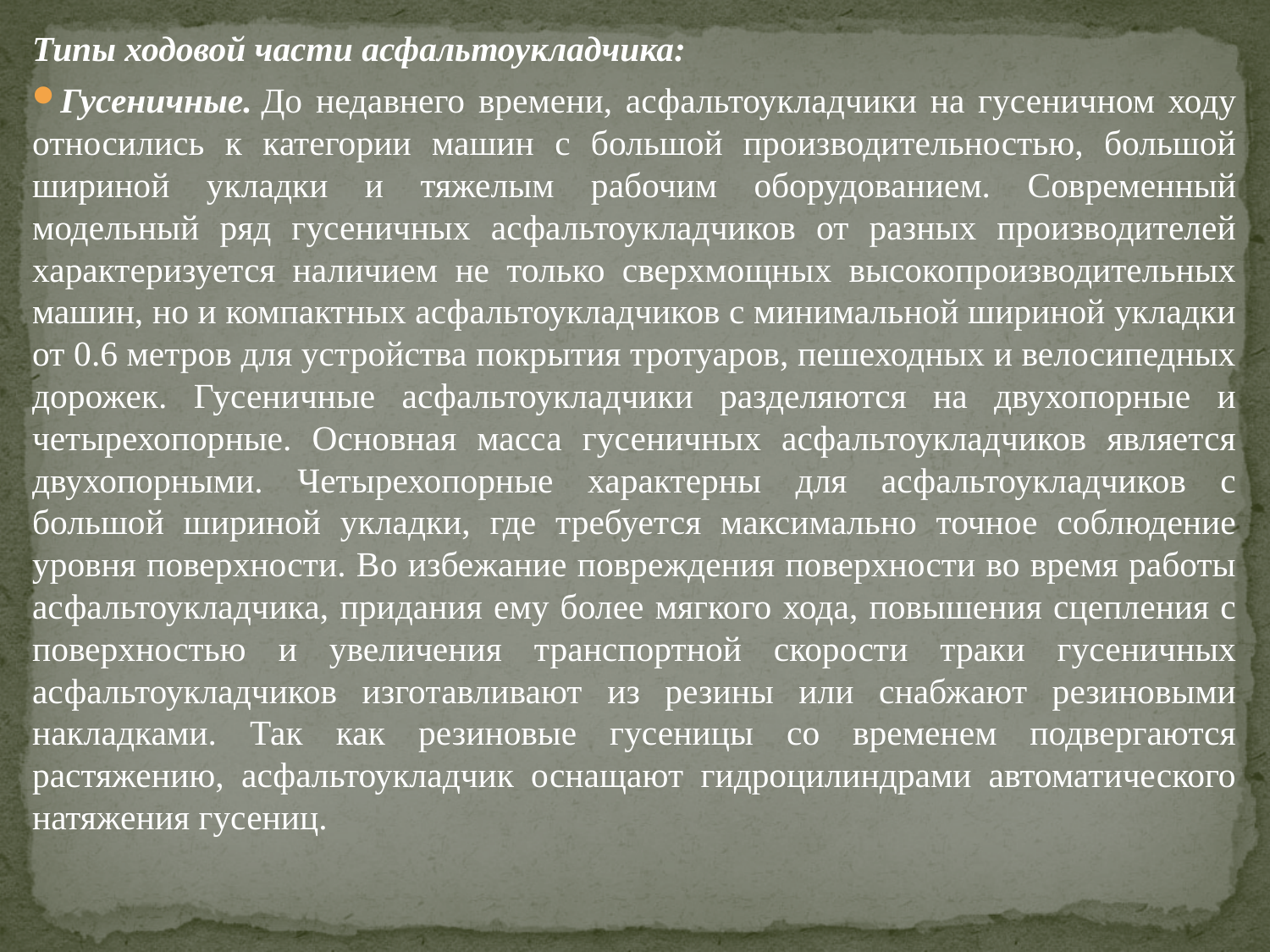

Типы ходовой части асфальтоукладчика:
Гусеничные. До недавнего времени, асфальтоукладчики на гусеничном ходу относились к категории машин с большой производительностью, большой шириной укладки и тяжелым рабочим оборудованием. Современный модельный ряд гусеничных асфальтоукладчиков от разных производителей характеризуется наличием не только сверхмощных высокопроизводительных машин, но и компактных асфальтоукладчиков с минимальной шириной укладки от 0.6 метров для устройства покрытия тротуаров, пешеходных и велосипедных дорожек. Гусеничные асфальтоукладчики разделяются на двухопорные и четырехопорные. Основная масса гусеничных асфальтоукладчиков является двухопорными. Четырехопорные характерны для асфальтоукладчиков с большой шириной укладки, где требуется максимально точное соблюдение уровня поверхности. Во избежание повреждения поверхности во время работы асфальтоукладчика, придания ему более мягкого хода, повышения сцепления с поверхностью и увеличения транспортной скорости траки гусеничных асфальтоукладчиков изготавливают из резины или снабжают резиновыми накладками. Так как резиновые гусеницы со временем подвергаются растяжению, асфальтоукладчик оснащают гидроцилиндрами автоматического натяжения гусениц.